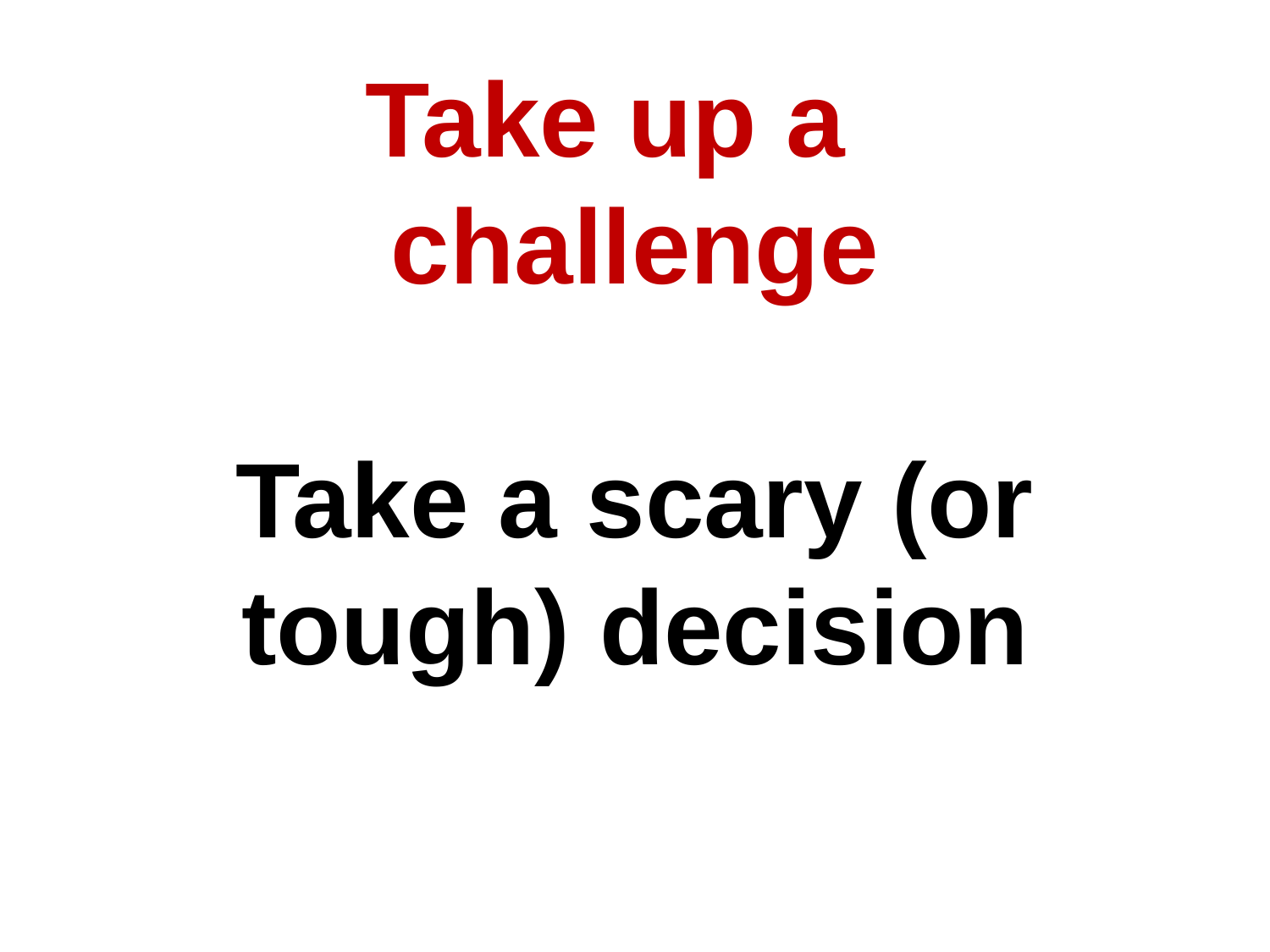

# Take up a challenge Take a scary (or tough) decision